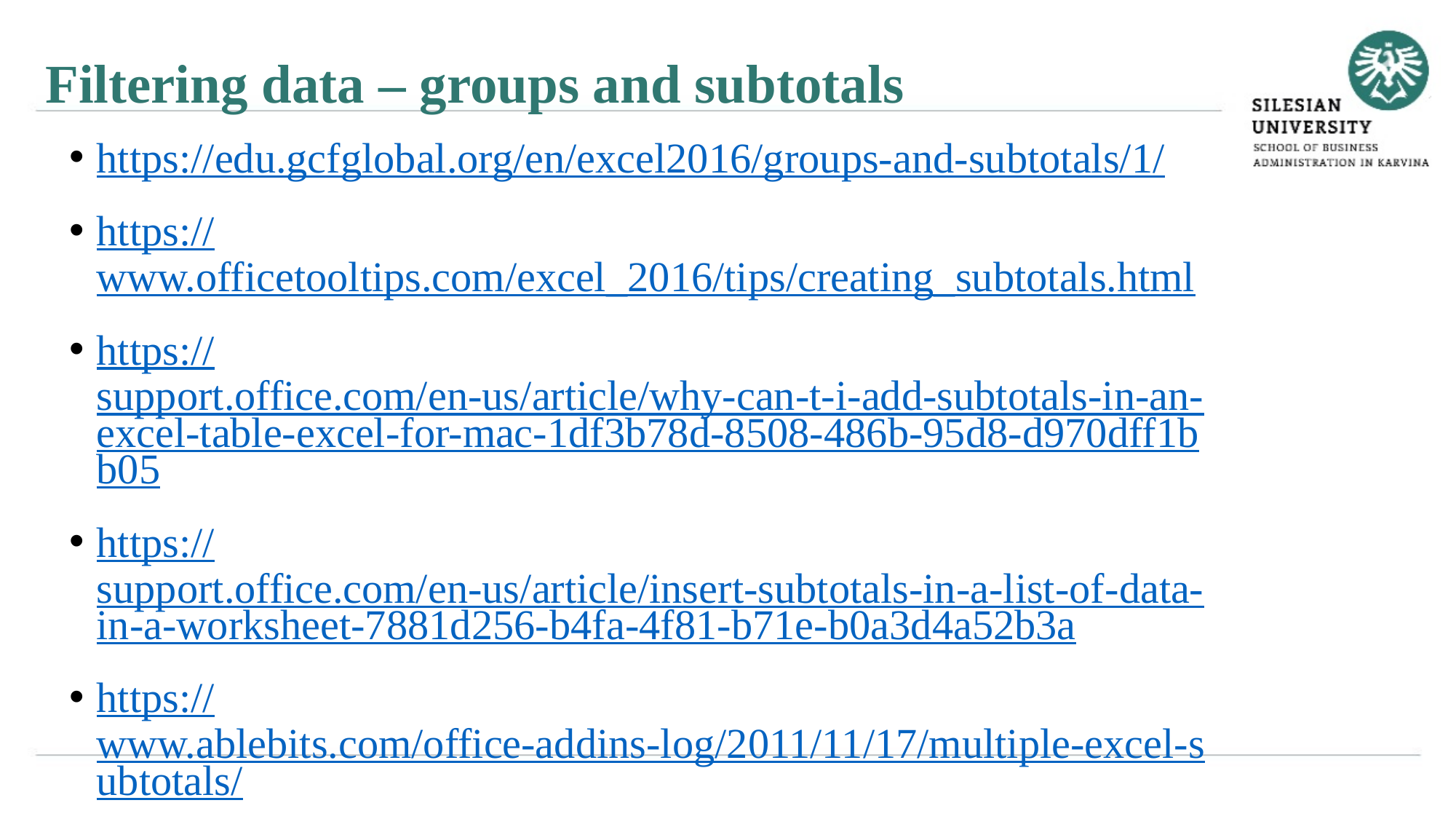

Filtering data – groups and subtotals

https://edu.gcfglobal.org/en/excel2016/groups-and-subtotals/1/
https://www.officetooltips.com/excel_2016/tips/creating_subtotals.html
https://support.office.com/en-us/article/why-can-t-i-add-subtotals-in-an-excel-table-excel-for-mac-1df3b78d-8508-486b-95d8-d970dff1bb05
https://support.office.com/en-us/article/insert-subtotals-in-a-list-of-data-in-a-worksheet-7881d256-b4fa-4f81-b71e-b0a3d4a52b3a
https://www.ablebits.com/office-addins-log/2011/11/17/multiple-excel-subtotals/